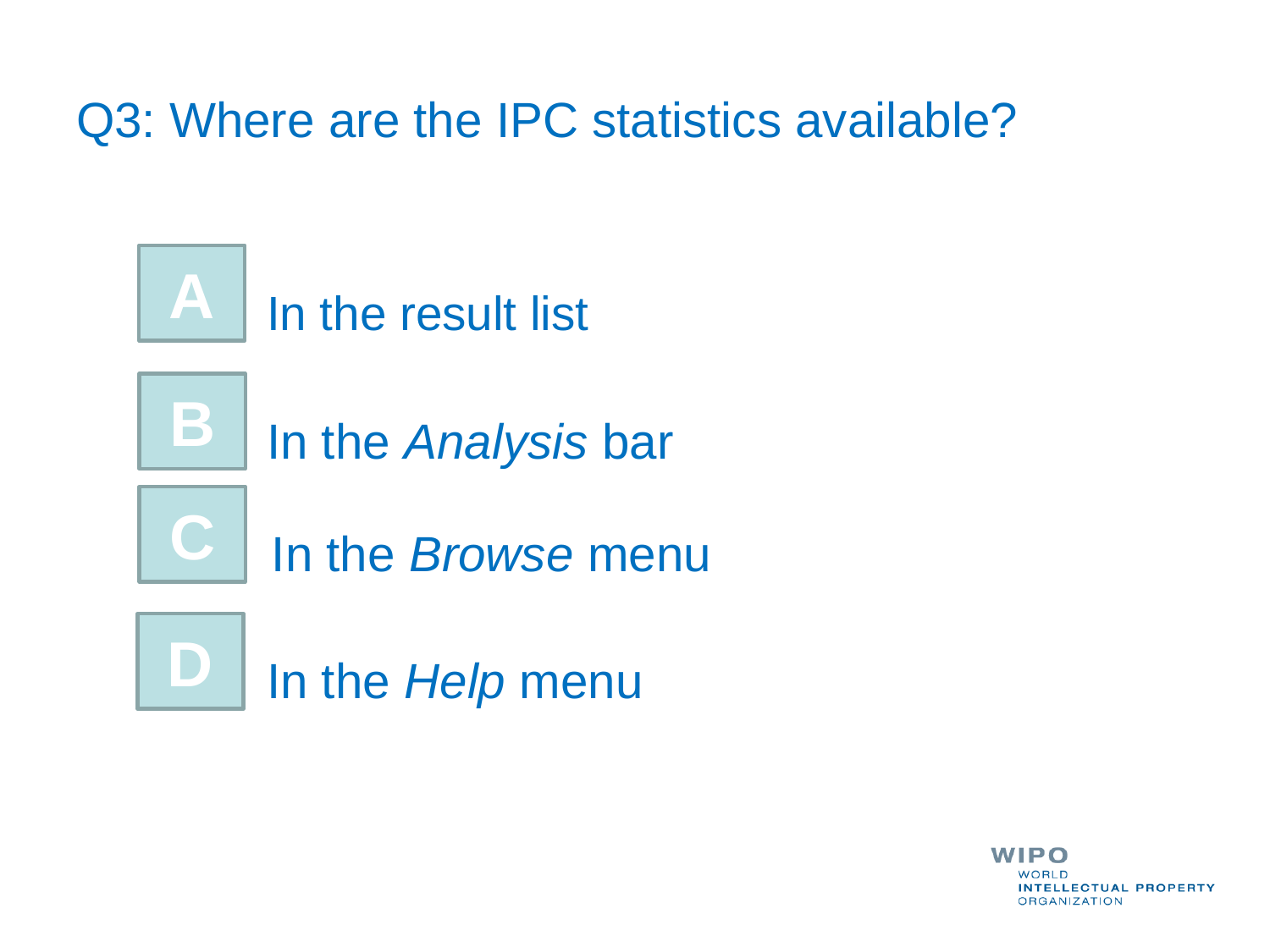

# Q3: Where are the IPC statistics available?
A
In the result list
B
In the Analysis bar
C
In the Browse menu
D
In the Help menu